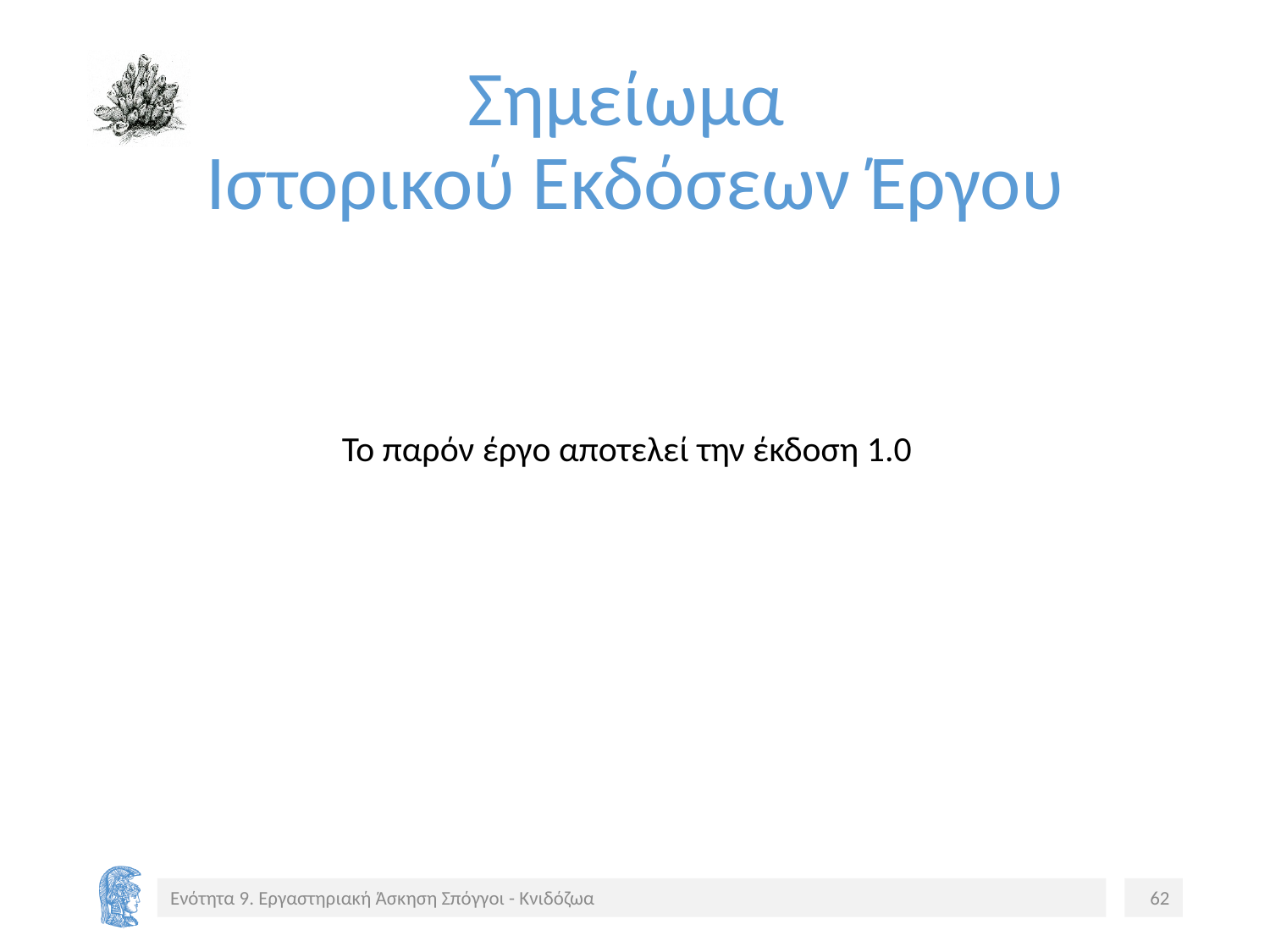

# Σημείωμα Ιστορικού Εκδόσεων Έργου

Το παρόν έργο αποτελεί την έκδοση 1.0

Ενότητα 9. Εργαστηριακή Άσκηση Σπόγγοι - Κνιδόζωα
62